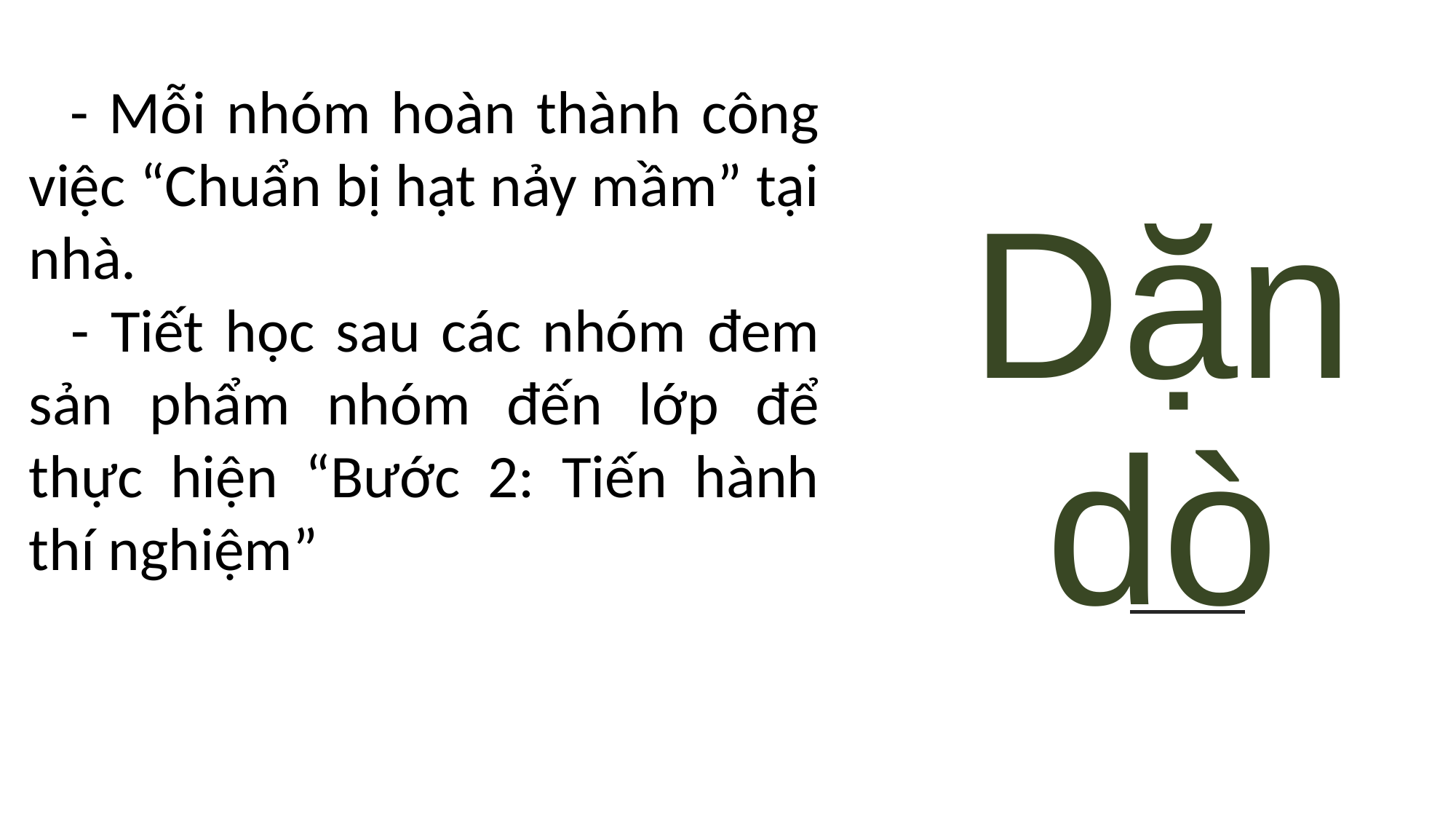

- Mỗi nhóm hoàn thành công việc “Chuẩn bị hạt nảy mầm” tại nhà.
  - Tiết học sau các nhóm đem sản phẩm nhóm đến lớp để thực hiện “Bước 2: Tiến hành thí nghiệm”

Dặn dò